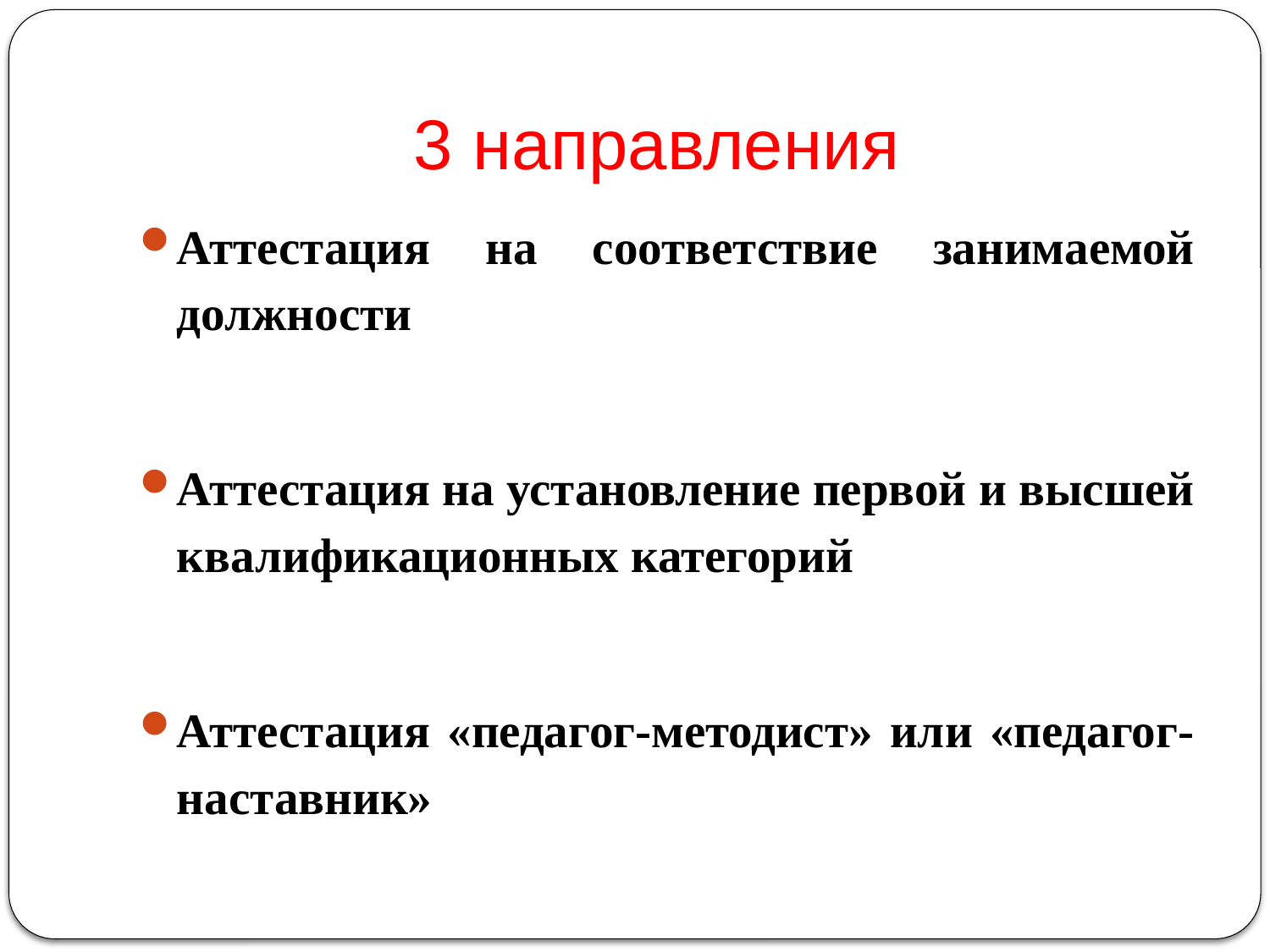

# 3 направления
Аттестация на соответствие занимаемой должности

Аттестация на установление первой и высшей квалификационных категорий

Аттестация «педагог-методист» или «педагог-наставник»